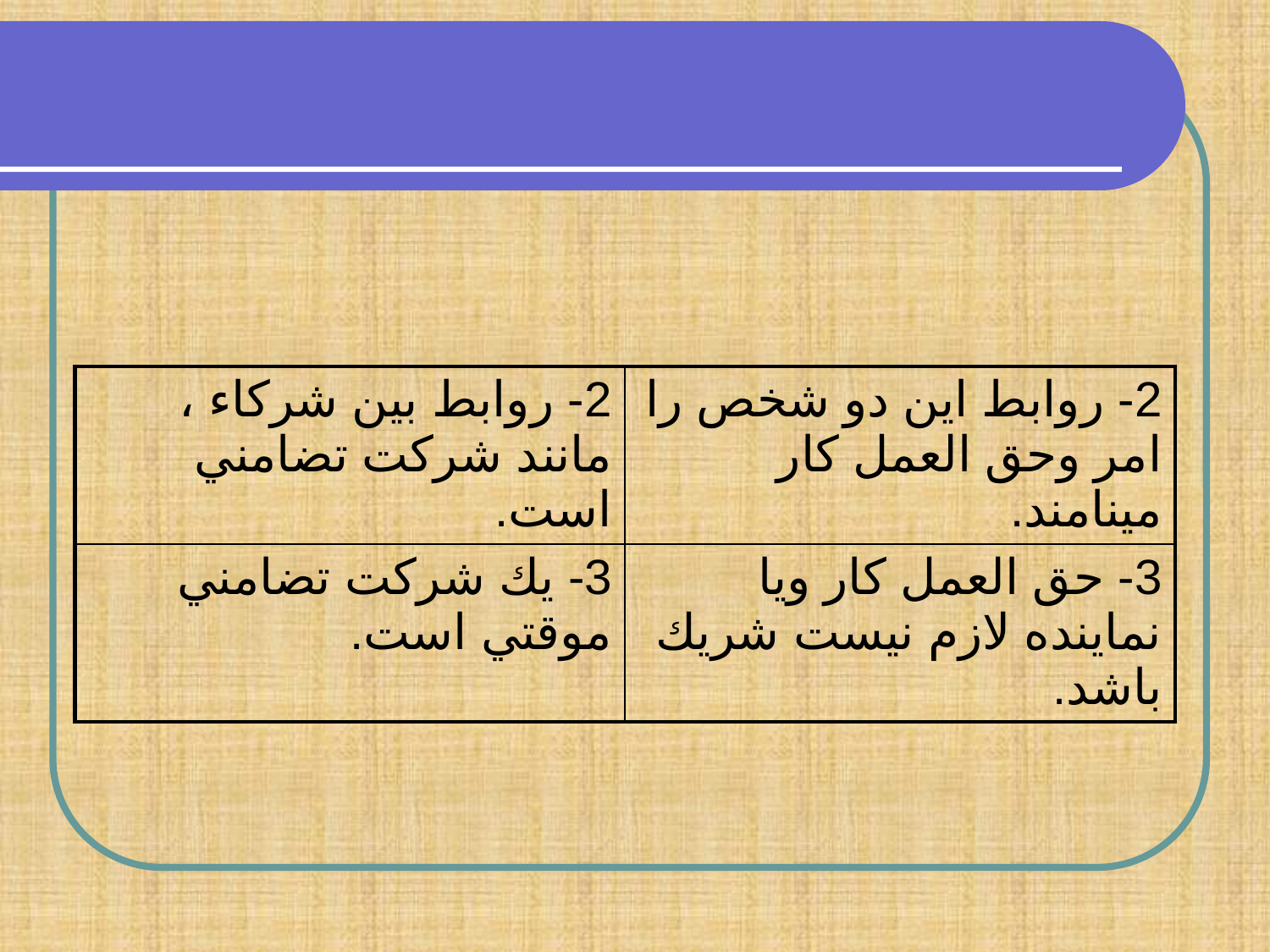

| 2- روابط بين شركاء ، مانند شركت تضامني است. | 2- روابط اين دو شخص را امر وحق العمل كار مينامند. |
| --- | --- |
| 3- يك شركت تضامني موقتي است. | 3- حق العمل كار ويا نماينده لازم نيست شريك باشد. |